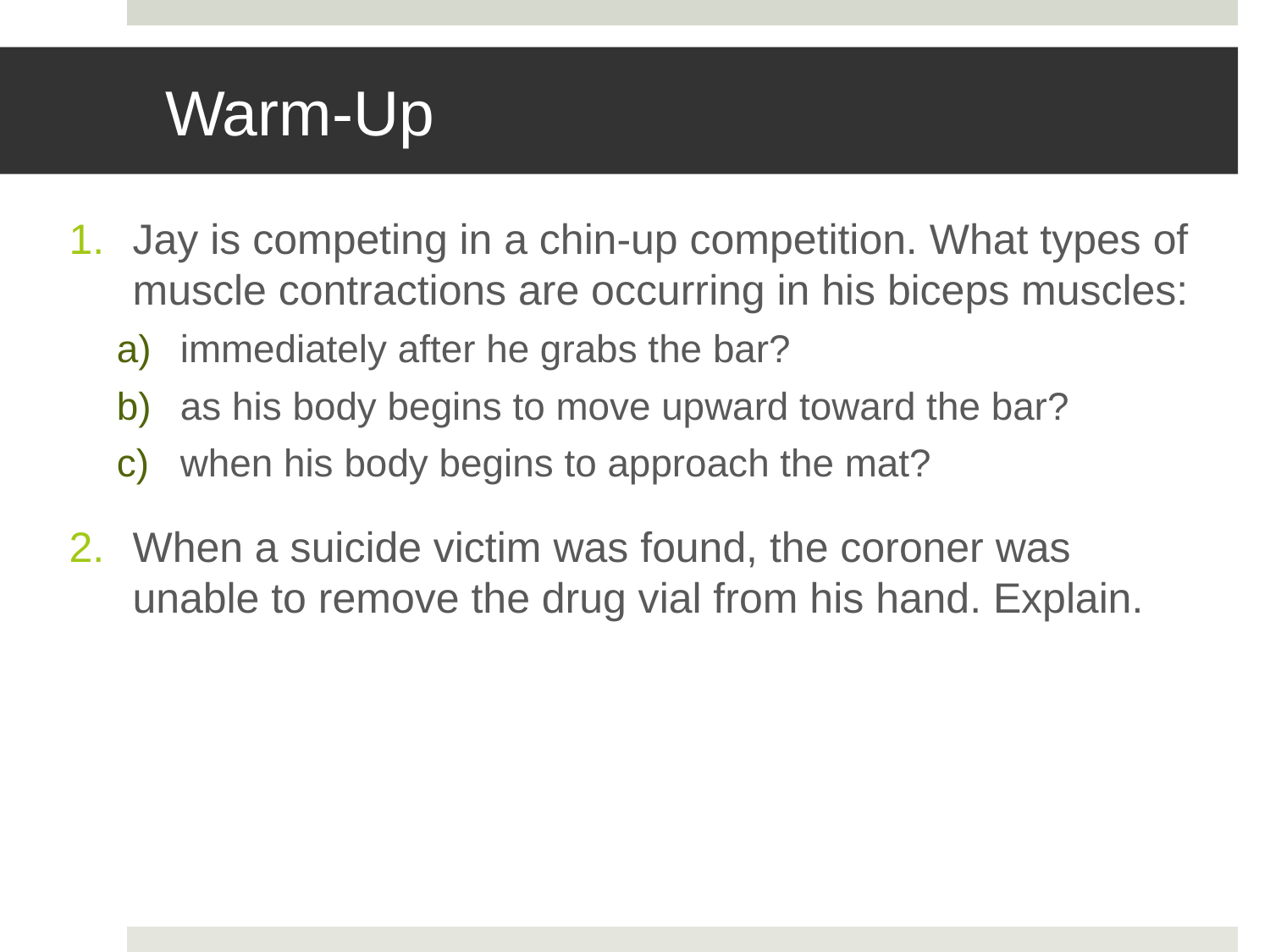

# Warm-Up
Jay is competing in a chin-up competition. What types of muscle contractions are occurring in his biceps muscles:
immediately after he grabs the bar?
as his body begins to move upward toward the bar?
when his body begins to approach the mat?
When a suicide victim was found, the coroner was unable to remove the drug vial from his hand. Explain.